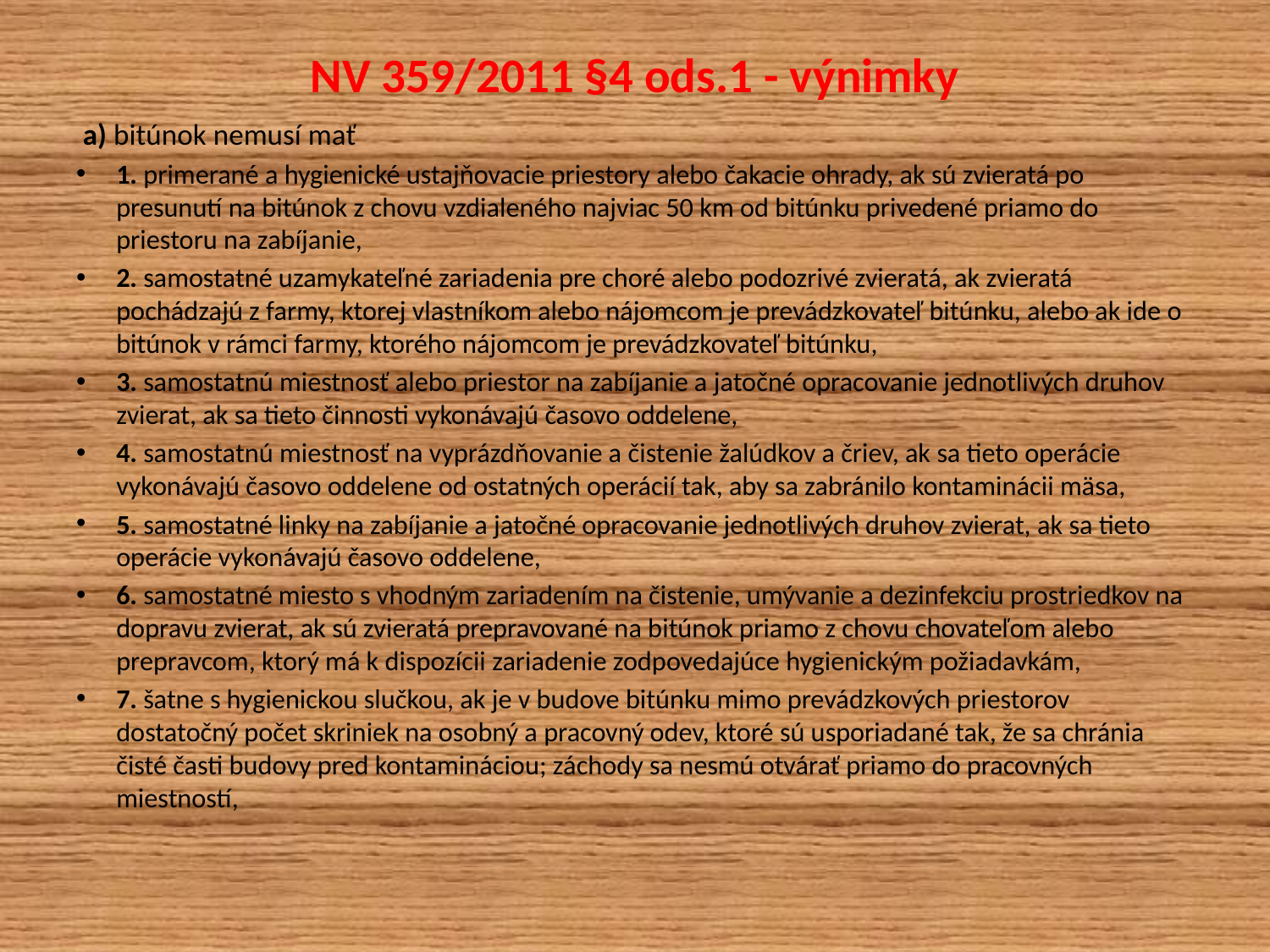

# NV 359/2011 §4 ods.1 - výnimky
 a) bitúnok nemusí mať
1. primerané a hygienické ustajňovacie priestory alebo čakacie ohrady, ak sú zvieratá po presunutí na bitúnok z chovu vzdialeného najviac 50 km od bitúnku privedené priamo do priestoru na zabíjanie,
2. samostatné uzamykateľné zariadenia pre choré alebo podozrivé zvieratá, ak zvieratá pochádzajú z farmy, ktorej vlastníkom alebo nájomcom je prevádzkovateľ bitúnku, alebo ak ide o bitúnok v rámci farmy, ktorého nájomcom je prevádzkovateľ bitúnku,
3. samostatnú miestnosť alebo priestor na zabíjanie a jatočné opracovanie jednotlivých druhov zvierat, ak sa tieto činnosti vykonávajú časovo oddelene,
4. samostatnú miestnosť na vyprázdňovanie a čistenie žalúdkov a čriev, ak sa tieto operácie vykonávajú časovo oddelene od ostatných operácií tak, aby sa zabránilo kontaminácii mäsa,
5. samostatné linky na zabíjanie a jatočné opracovanie jednotlivých druhov zvierat, ak sa tieto operácie vykonávajú časovo oddelene,
6. samostatné miesto s vhodným zariadením na čistenie, umývanie a dezinfekciu prostriedkov na dopravu zvierat, ak sú zvieratá prepravované na bitúnok priamo z chovu chovateľom alebo prepravcom, ktorý má k dispozícii zariadenie zodpovedajúce hygienickým požiadavkám,
7. šatne s hygienickou slučkou, ak je v budove bitúnku mimo prevádzkových priestorov dostatočný počet skriniek na osobný a pracovný odev, ktoré sú usporiadané tak, že sa chránia čisté časti budovy pred kontamináciou; záchody sa nesmú otvárať priamo do pracovných miestností,